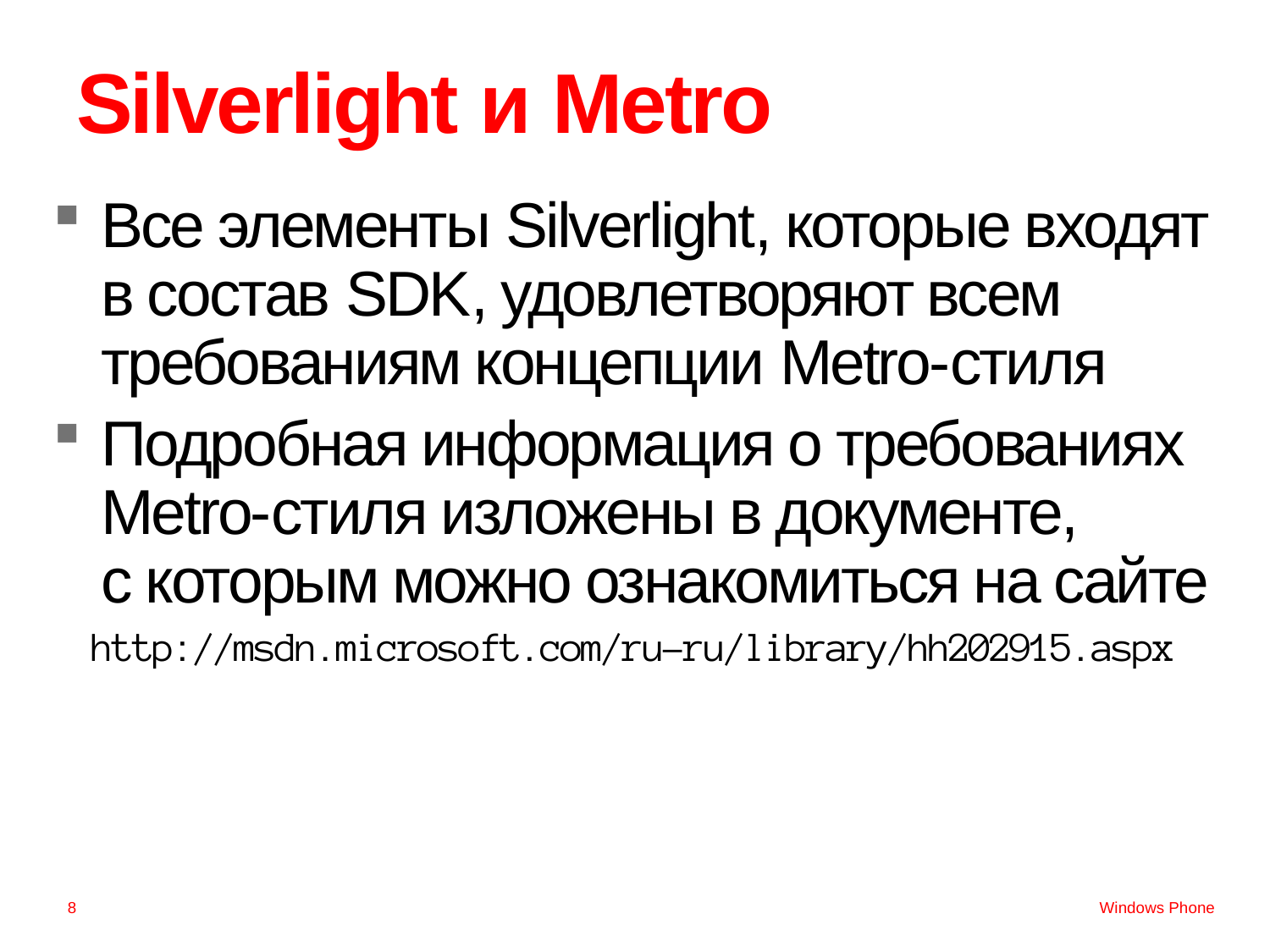

# Silverlight и Metro
Все элементы Silverlight, которые входят
в состав SDK, удовлетворяют всем требованиям концепции Metro-стиля
Подробная информация о требованиях Metro-стиля изложены в документе,
с которым можно ознакомиться на сайте
http://msdn.microsoft.com/ru-ru/library/hh202915.aspx
8